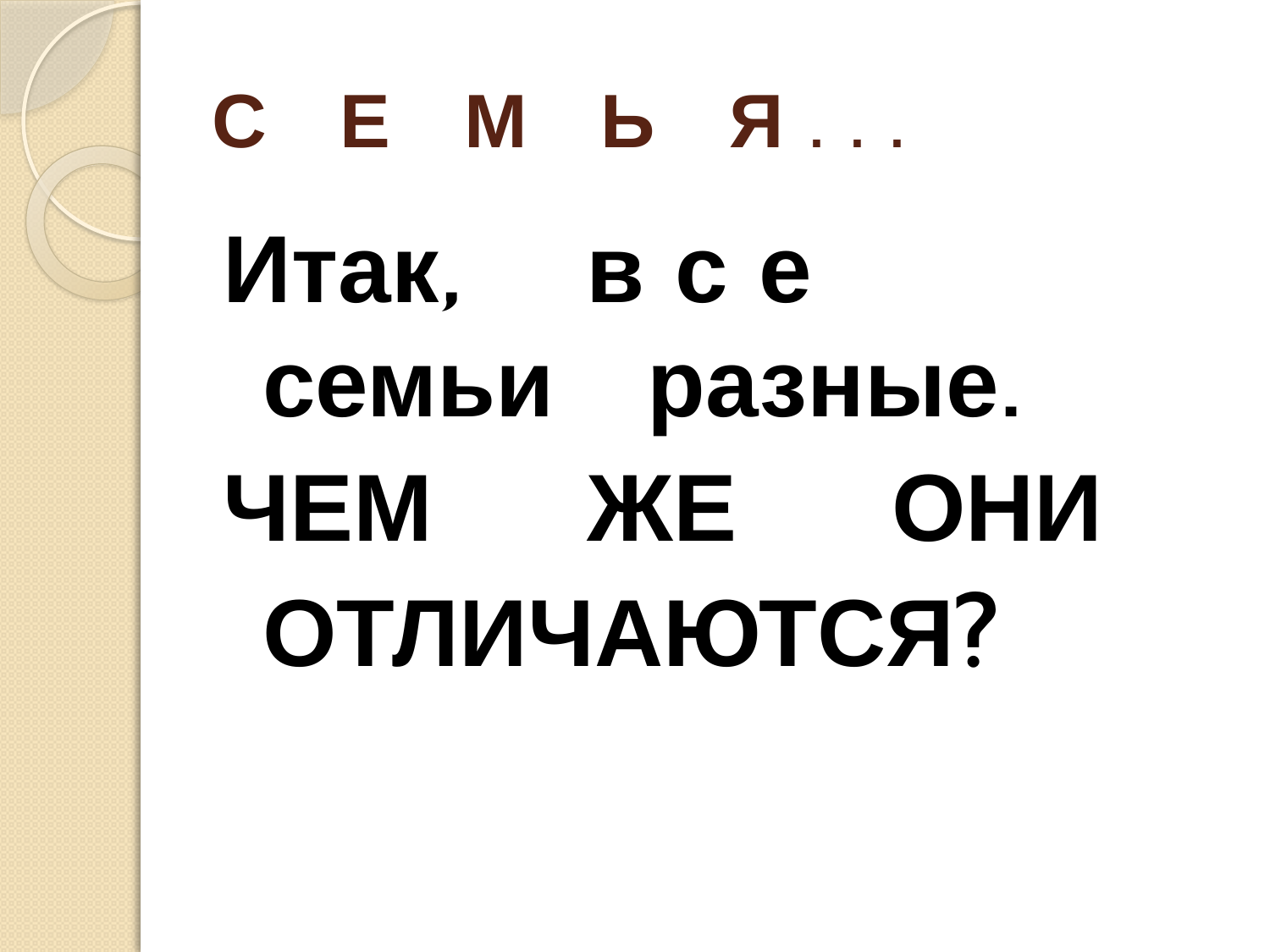

# С   Е   М   Ь   Я . . .
Итак,    в с е      семьи   разные.
ЧЕМ     ЖЕ     ОНИ  ОТЛИЧАЮТСЯ?